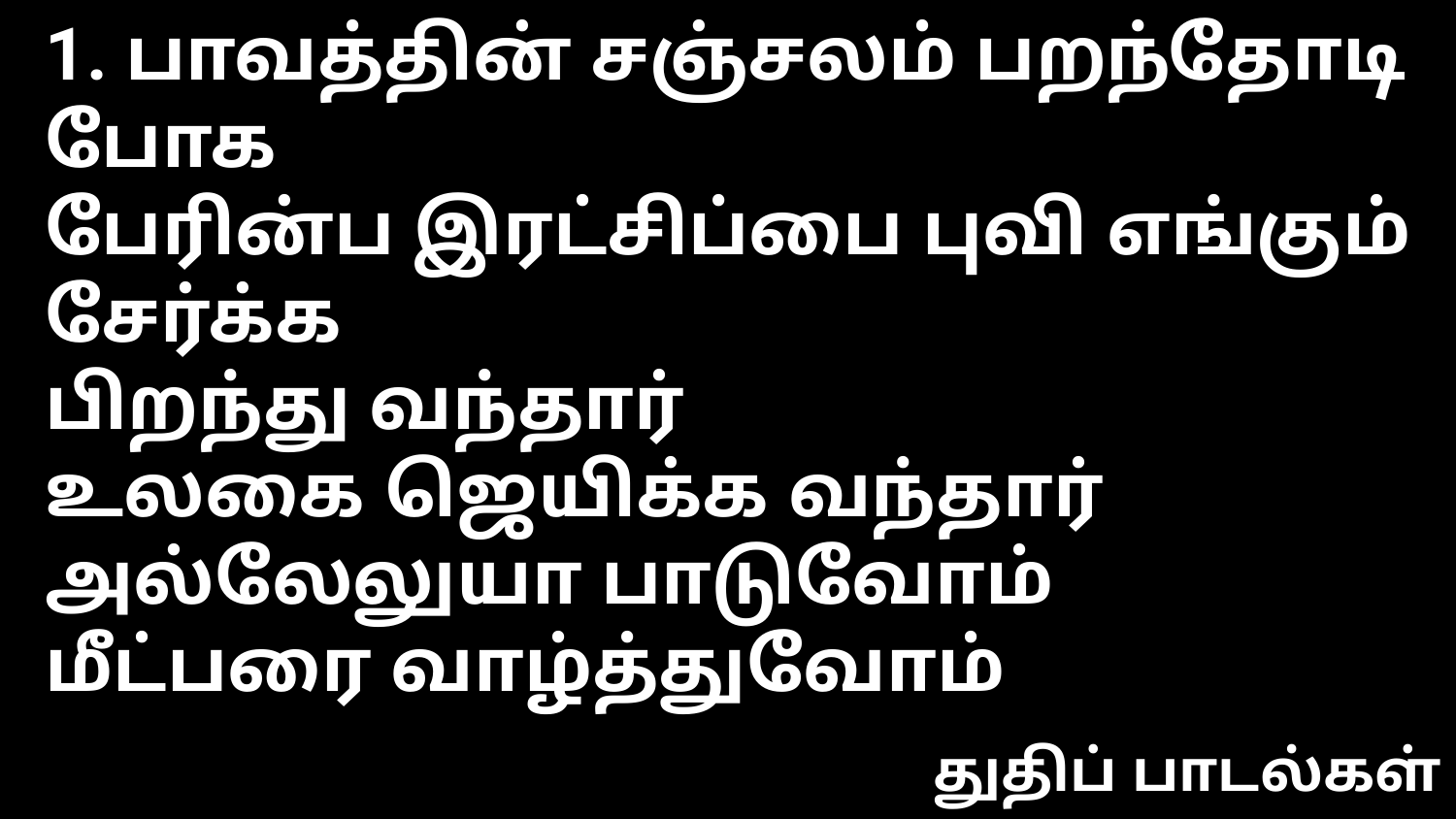

1. பாவத்தின் சஞ்சலம் பறந்தோடி போக
பேரின்ப இரட்சிப்பை புவி எங்கும் சேர்க்க
பிறந்து வந்தார்
உலகை ஜெயிக்க வந்தார்
அல்லேலுயா பாடுவோம்
மீட்பரை வாழ்த்துவோம்

துதிப் பாடல்கள்